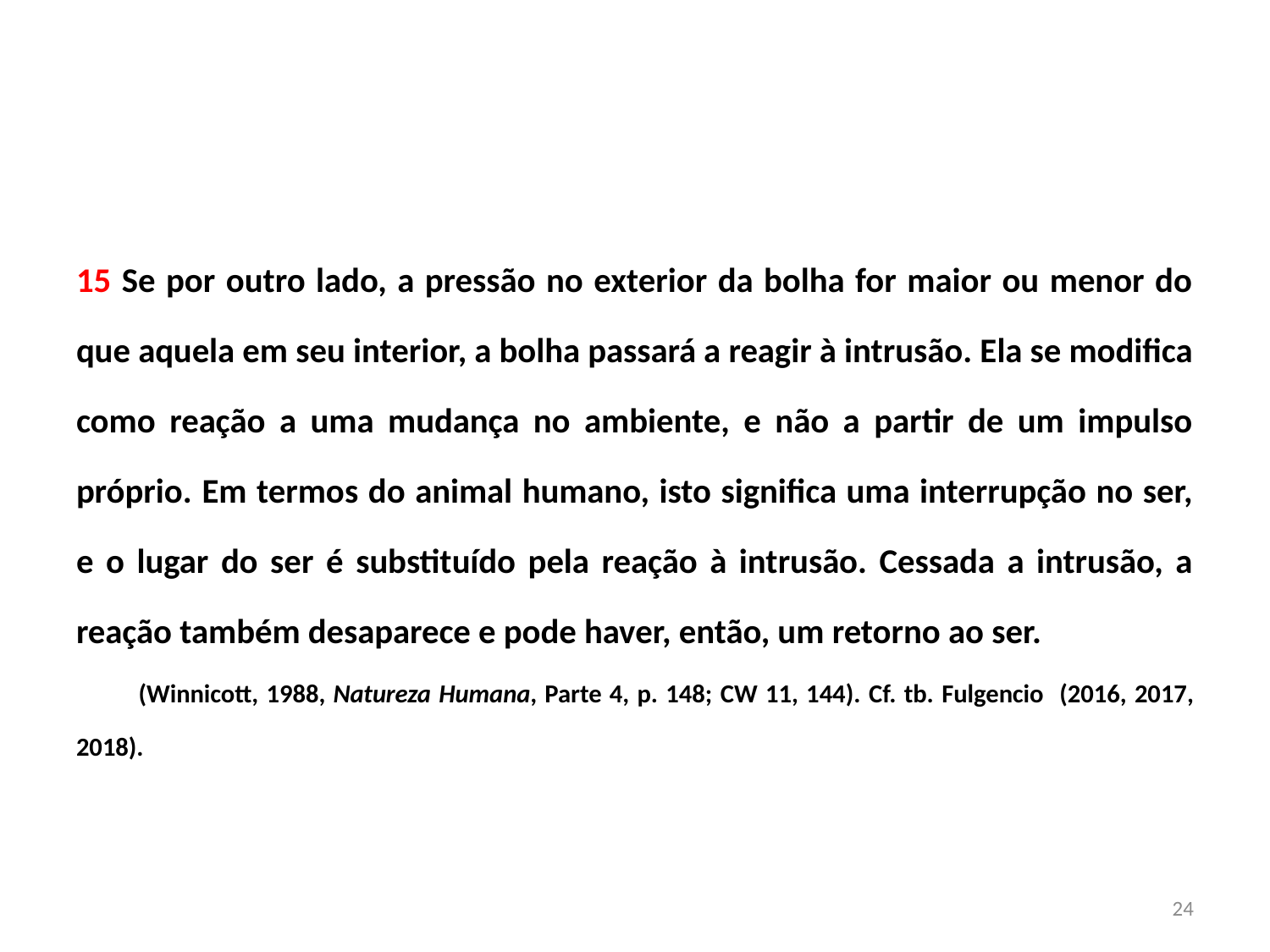

#
15 Se por outro lado, a pressão no exterior da bolha for maior ou menor do que aquela em seu interior, a bolha passará a reagir à intrusão. Ela se modifica como reação a uma mudança no ambiente, e não a partir de um impulso próprio. Em termos do animal humano, isto significa uma interrupção no ser, e o lugar do ser é substituído pela reação à intrusão. Cessada a intrusão, a reação também desaparece e pode haver, então, um retorno ao ser.
	(Winnicott, 1988, Natureza Humana, Parte 4, p. 148; CW 11, 144). Cf. tb. Fulgencio  (2016, 2017, 2018).

24